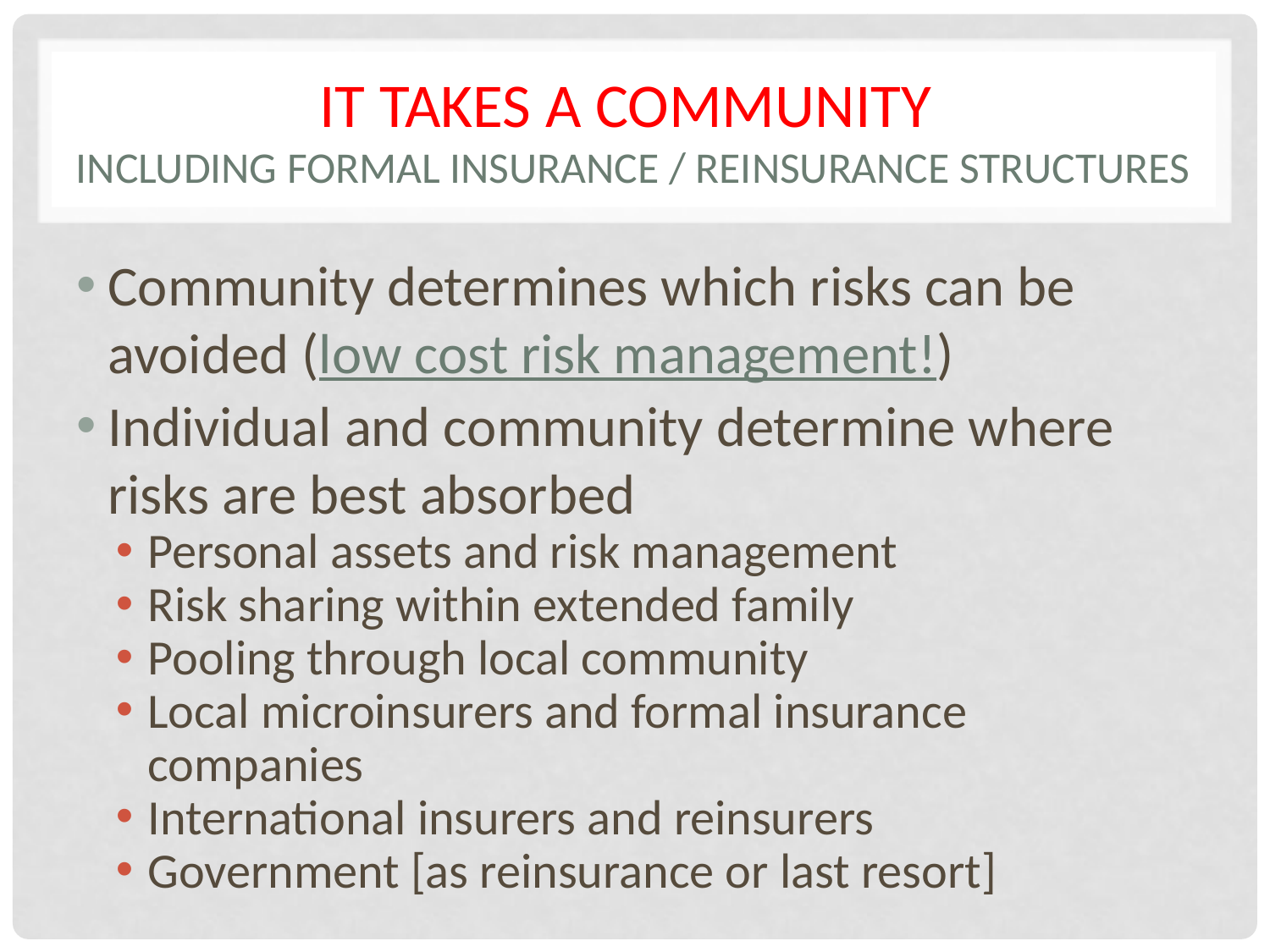

# It Takes a Community Including formal Insurance / Reinsurance Structures
Community determines which risks can be avoided (low cost risk management!)
Individual and community determine where risks are best absorbed
Personal assets and risk management
Risk sharing within extended family
Pooling through local community
Local microinsurers and formal insurance companies
International insurers and reinsurers
Government [as reinsurance or last resort]